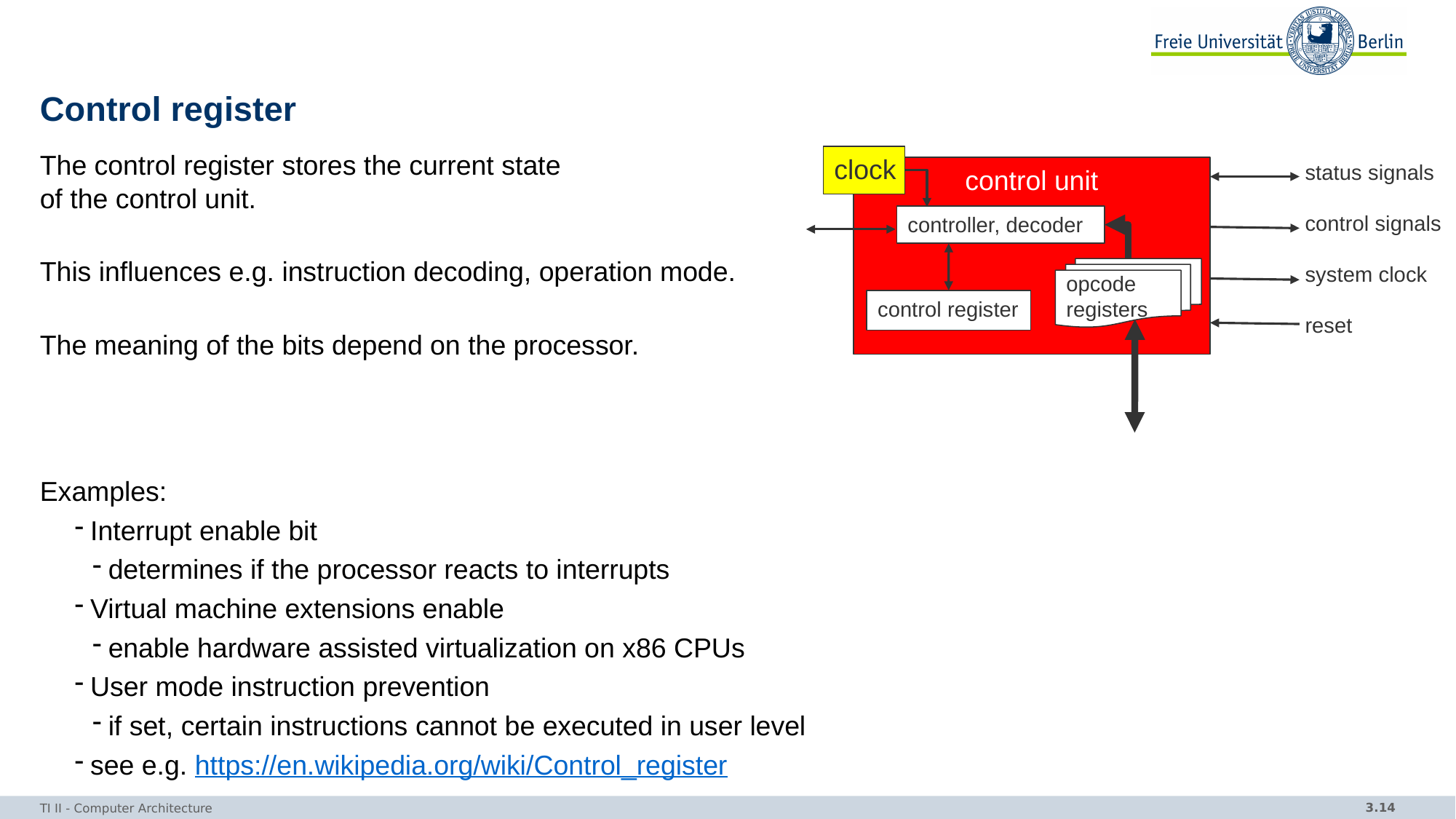

# Control register
clock
status signals

control signals

system clock

reset
control unit
controller, decoder
opcode
registers
control register
The control register stores the current state
of the control unit.

This influences e.g. instruction decoding, operation mode.

The meaning of the bits depend on the processor.

Examples:
Interrupt enable bit
determines if the processor reacts to interrupts
Virtual machine extensions enable
enable hardware assisted virtualization on x86 CPUs
User mode instruction prevention
if set, certain instructions cannot be executed in user level
see e.g. https://en.wikipedia.org/wiki/Control_register
TI II - Computer Architecture